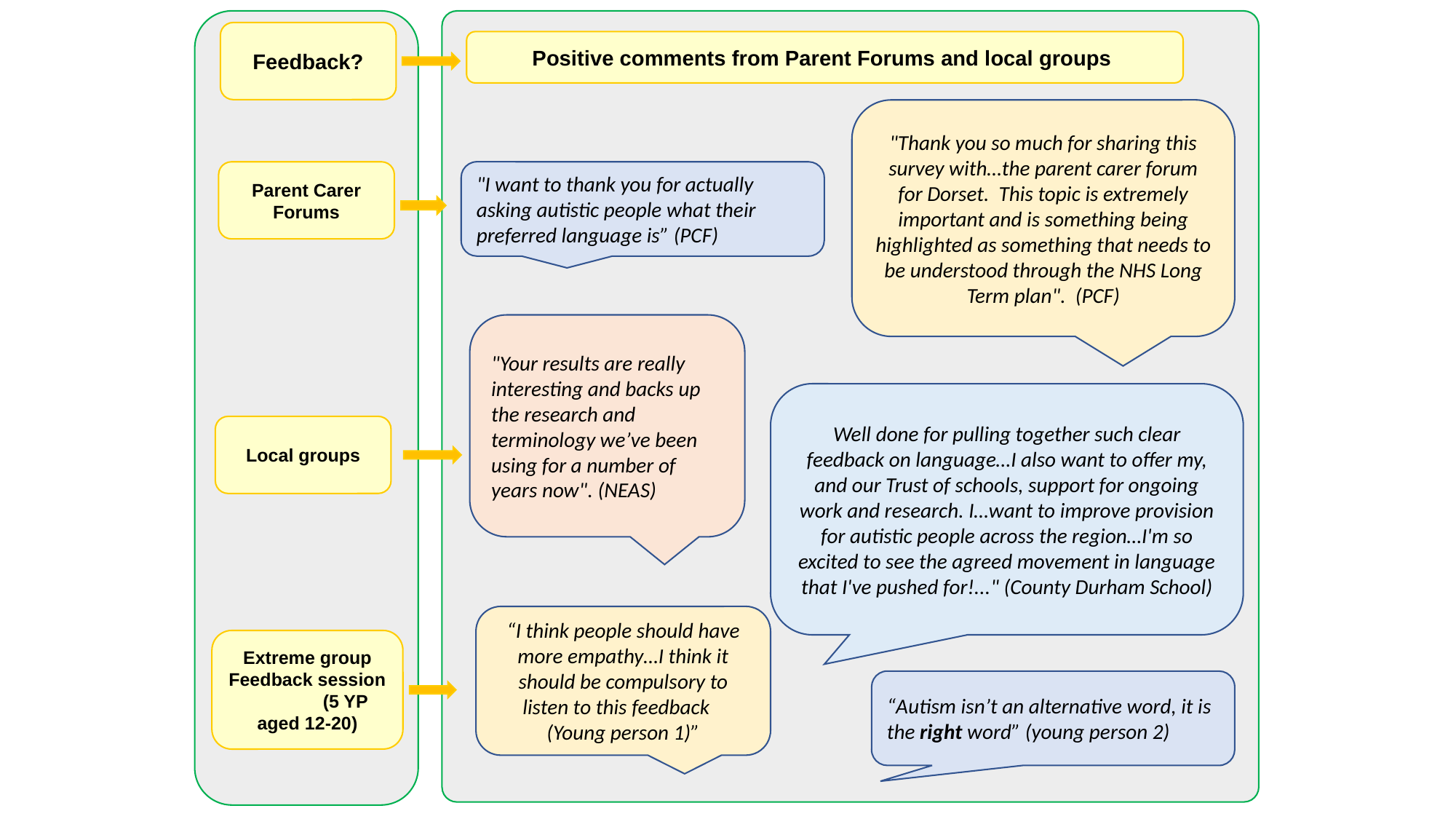

Feedback?
Positive comments from Parent Forums and local groups

"Thank you so much for sharing this survey with…the parent carer forum for Dorset.  This topic is extremely important and is something being highlighted as something that needs to be understood through the NHS Long Term plan".  (PCF)
Parent Carer Forums
"I want to thank you for actually asking autistic people what their preferred language is” (PCF)

"Your results are really interesting and backs up the research and terminology we’ve been using for a number of years now". (NEAS)
Well done for pulling together such clear feedback on language…I also want to offer my, and our Trust of schools, support for ongoing work and research. I…want to improve provision for autistic people across the region…I'm so excited to see the agreed movement in language that I've pushed for!..." (County Durham School)
Local groups

“I think people should have more empathy…I think it should be compulsory to listen to this feedback    (Young person 1)”
Extreme group
Feedback session                (5 YP aged 12-20)
“Autism isn’t an alternative word, it is the right word” (young person 2)